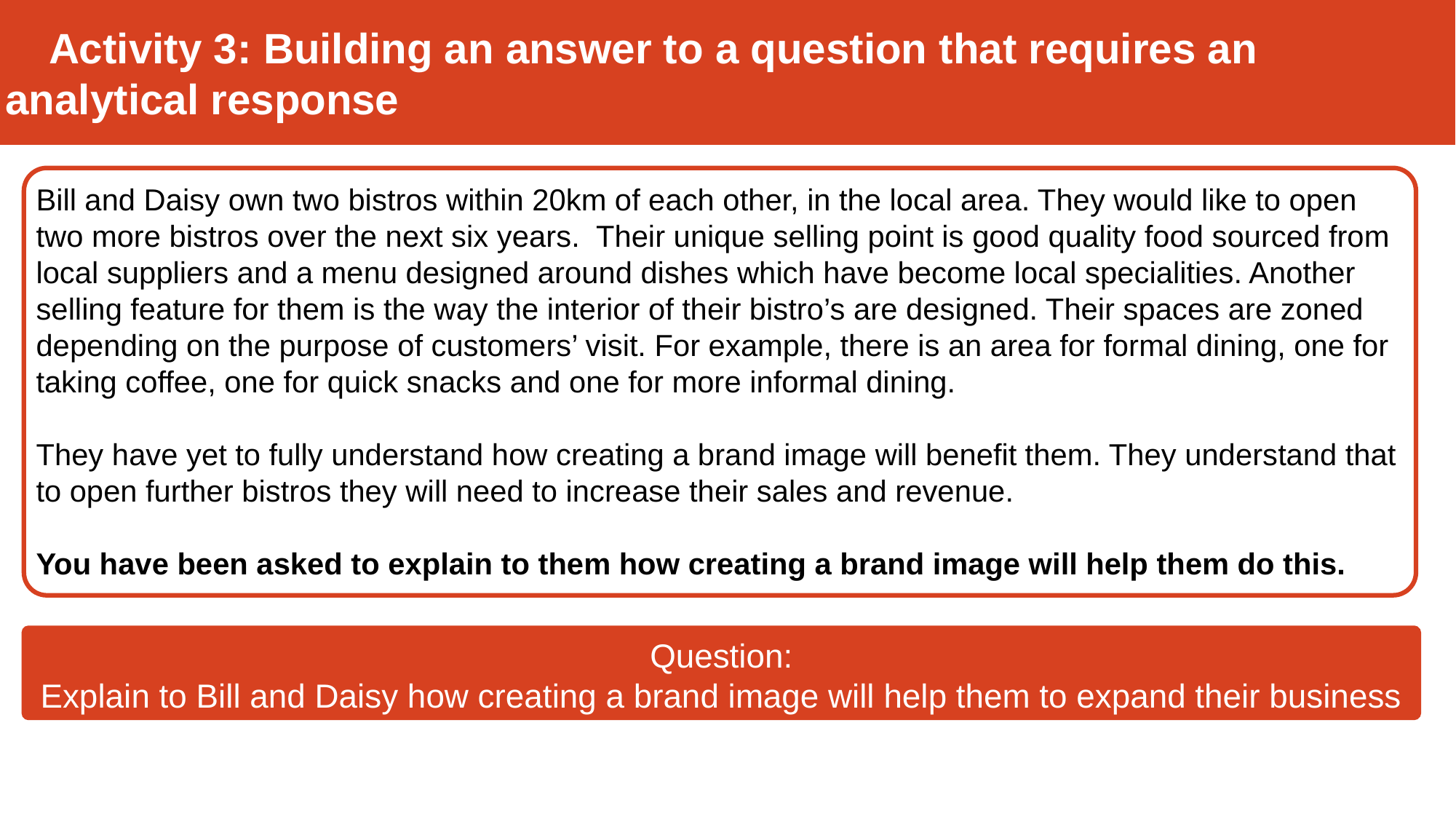

Activity 3: Building an answer to a question that requires an analytical response

Bill and Daisy own two bistros within 20km of each other, in the local area. They would like to open two more bistros over the next six years.  Their unique selling point is good quality food sourced from local suppliers and a menu designed around dishes which have become local specialities. Another selling feature for them is the way the interior of their bistro’s are designed. Their spaces are zoned depending on the purpose of customers’ visit. For example, there is an area for formal dining, one for taking coffee, one for quick snacks and one for more informal dining.

They have yet to fully understand how creating a brand image will benefit them. They understand that to open further bistros they will need to increase their sales and revenue.

You have been asked to explain to them how creating a brand image will help them do this.

Question:
Explain to Bill and Daisy how creating a brand image will help them to expand their business